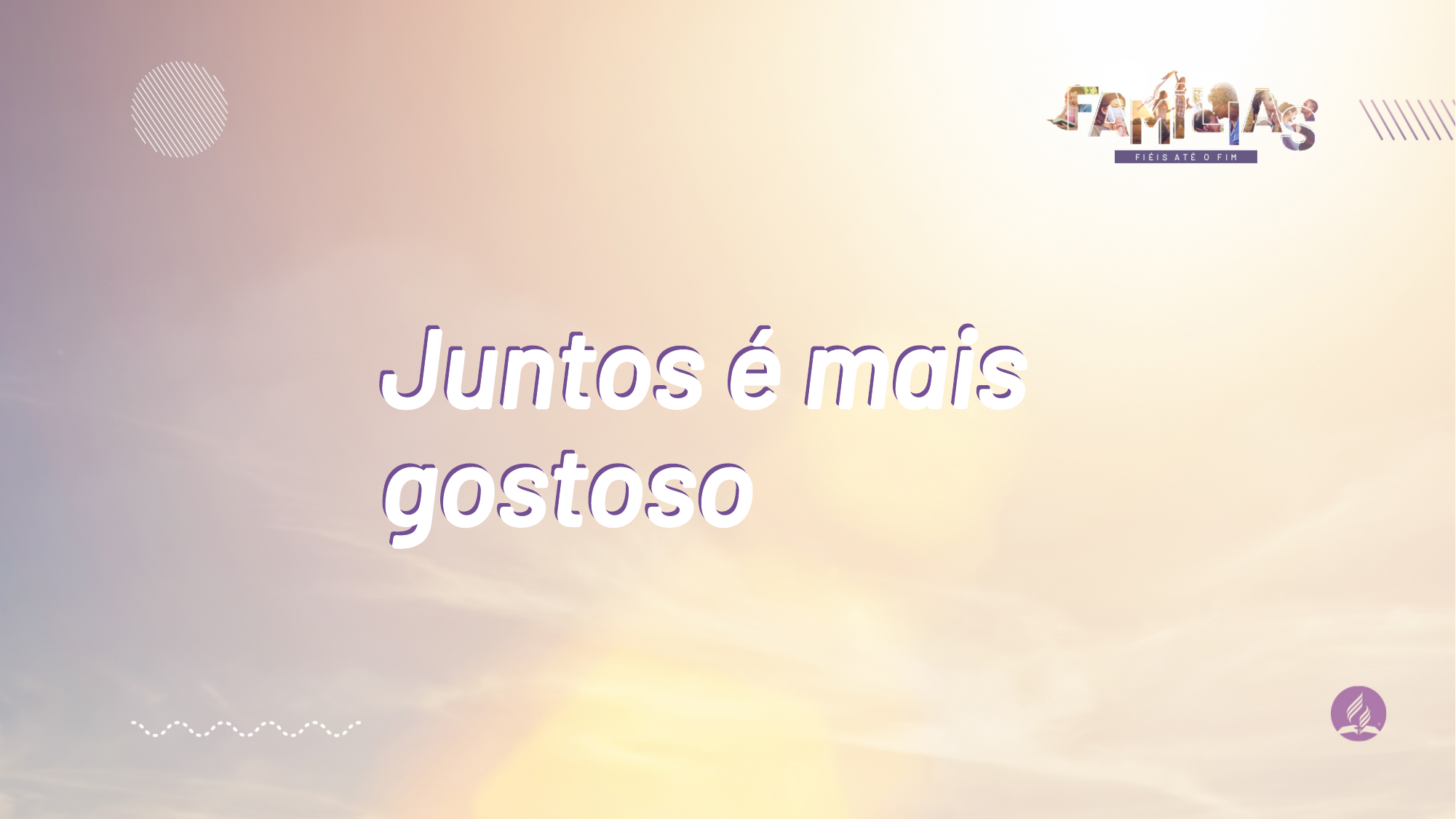

Juntos é mais gostoso
Juntos é mais gostoso